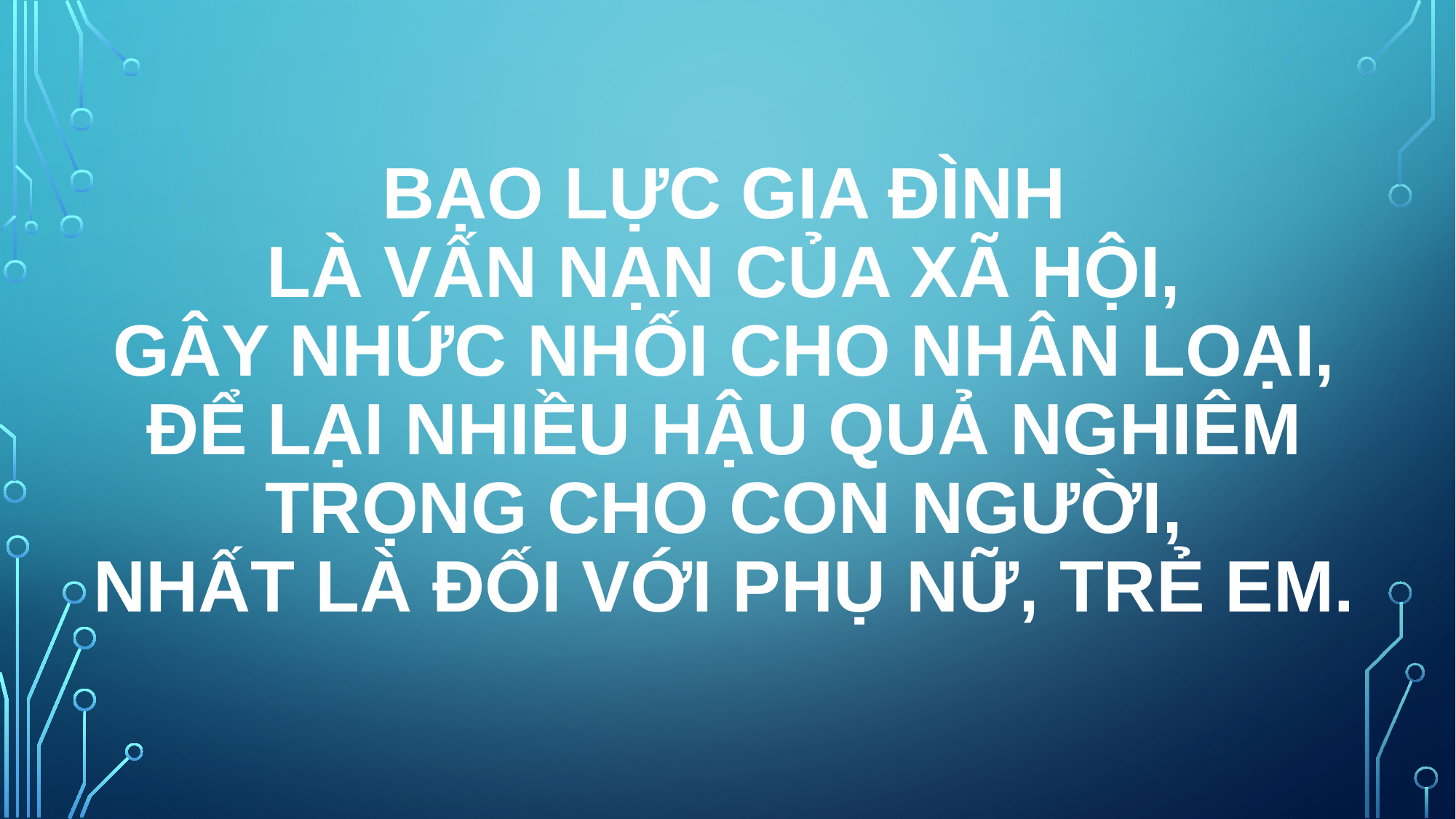

# Bạo lực gia đình là vấn nạn của xã hội, gây nhức nhối cho nhân loại, để lại nhiều hậu quả nghiêm trọng cho con người, nhất là đối với phụ nữ, trẻ em.